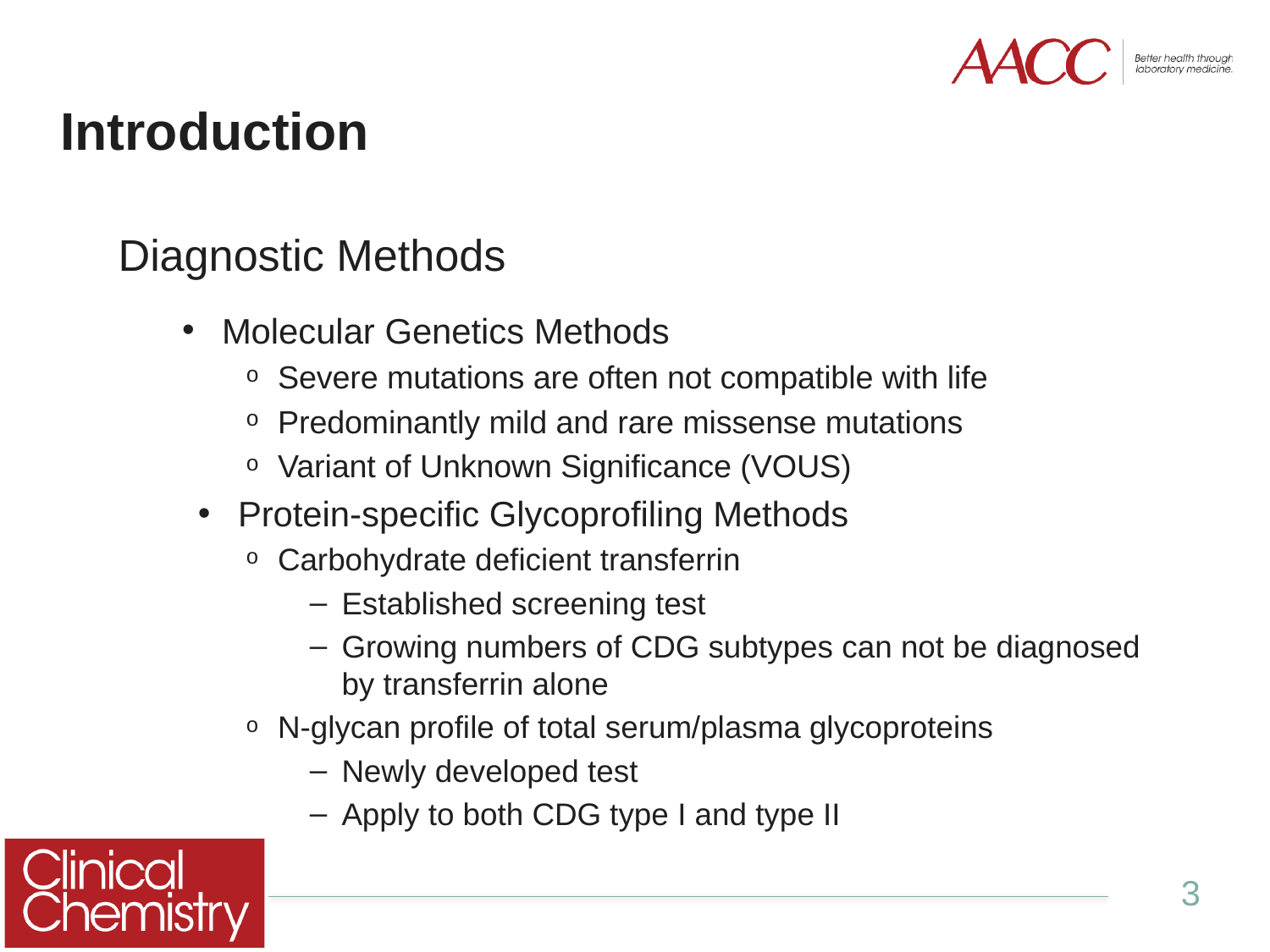

# Introduction
Diagnostic Methods

Molecular Genetics Methods
Severe mutations are often not compatible with life
Predominantly mild and rare missense mutations
Variant of Unknown Significance (VOUS)
Protein-specific Glycoprofiling Methods
Carbohydrate deficient transferrin
Established screening test
Growing numbers of CDG subtypes can not be diagnosed by transferrin alone
N-glycan profile of total serum/plasma glycoproteins
Newly developed test
Apply to both CDG type I and type II

3